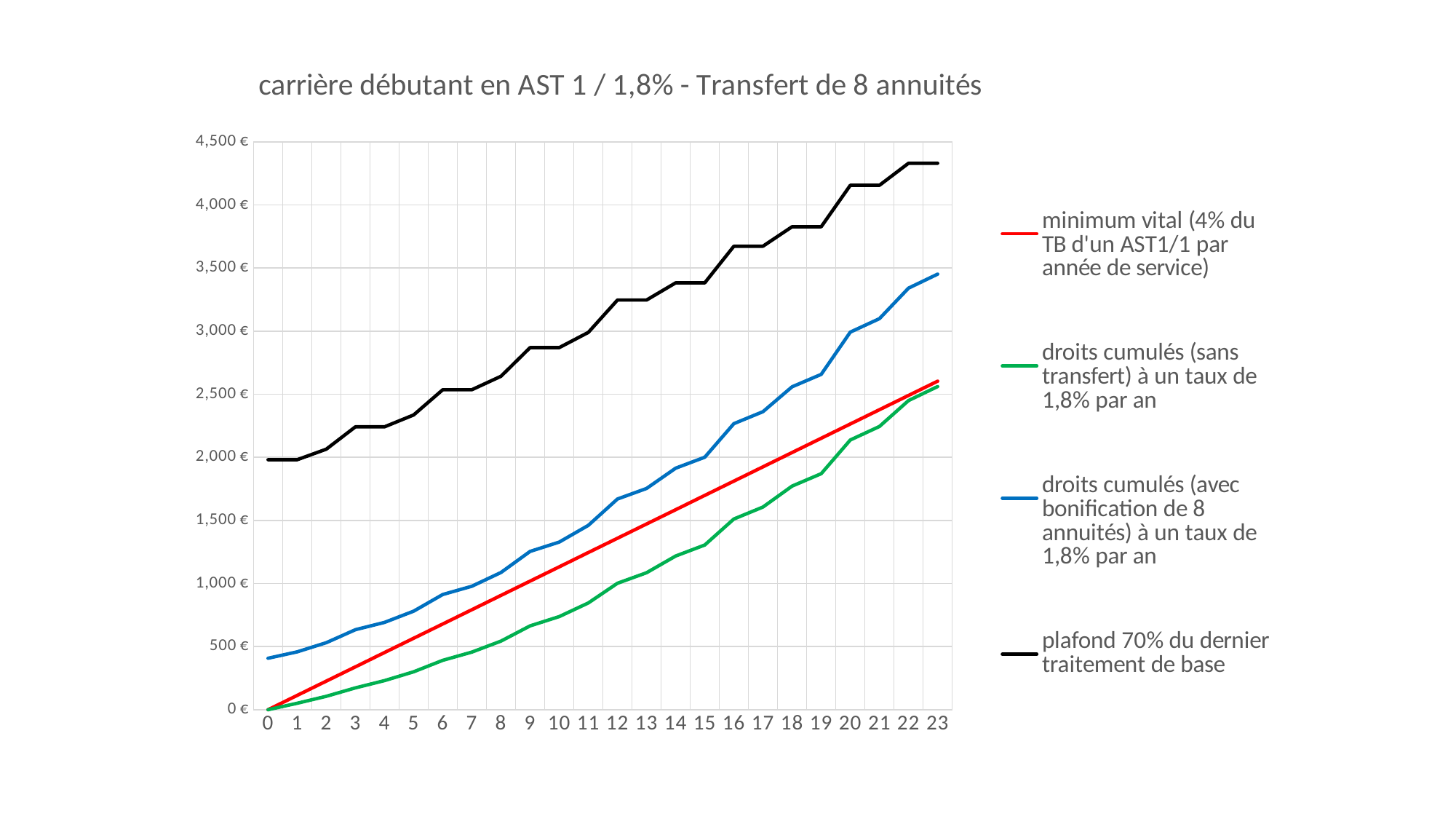

### Chart: carrière débutant en AST 1 / 1,8% - Transfert de 8 annuités

| Category | minimum vital (4% du TB d'un AST1/1 par année de service) | droits cumulés (sans transfert) à un taux de 1,8% par an | droits cumulés (avec bonification de 8 annuités) à un taux de 1,8% par an | plafond 70% du dernier traitement de base |
|---|---|---|---|---|
| 0 | 0.0 | 0.0 | 407.52288 | 1981.014 |
| 1 | 113.2008 | 50.94036 | 458.46324 | 1981.014 |
| 2 | 226.4016 | 106.16184 | 530.8092 | 2064.258 |
| 3 | 339.6024 | 172.90691999999999 | 633.99204 | 2241.386 |
| 4 | 452.8032 | 230.54255999999998 | 691.6276799999999 | 2241.386 |
| 5 | 566.004 | 300.28770000000003 | 780.7480199999999 | 2335.571 |
| 6 | 679.2048 | 391.26563999999996 | 912.9531599999998 | 2535.9809999999998 |
| 7 | 792.4056 | 456.4765799999999 | 978.1640999999998 | 2535.9809999999998 |
| 8 | 905.6064 | 543.61008 | 1087.22016 | 2642.549 |
| 9 | 1018.8072 | 664.03962 | 1254.2970599999999 | 2869.307 |
| 10 | 1132.008 | 737.8218 | 1328.07924 | 2869.307 |
| 11 | 1245.2088 | 845.7075 | 1460.7675 | 2989.875 |
| 12 | 1358.4096 | 1001.75832 | 1669.5972 | 3246.4390000000003 |
| 13 | 1471.6104 | 1085.23818 | 1753.07706 | 3246.4390000000003 |
| 14 | 1584.8112 | 1217.8277999999998 | 1913.7293999999997 | 3382.8549999999996 |
| 15 | 1698.012 | 1304.8155 | 2000.7170999999998 | 3382.8549999999996 |
| 16 | 1811.2128 | 1511.23104 | 2266.84656 | 3673.131 |
| 17 | 1924.4136 | 1605.6829799999998 | 2361.2985 | 3673.131 |
| 18 | 2037.6144 | 1771.57692 | 2558.9444399999998 | 3827.4809999999998 |
| 19 | 2150.8152 | 1869.99786 | 2657.3653799999997 | 3827.4809999999998 |
| 20 | 2264.016 | 2137.3236 | 2992.2530399999996 | 4155.907 |
| 21 | 2377.2168 | 2244.18978 | 3099.11922 | 4155.907 |
| 22 | 2490.4176 | 2449.85004 | 3340.7045999999996 | 4330.543 |
| 23 | 2603.6184 | 2561.20686 | 3452.06142 | 4330.543 |